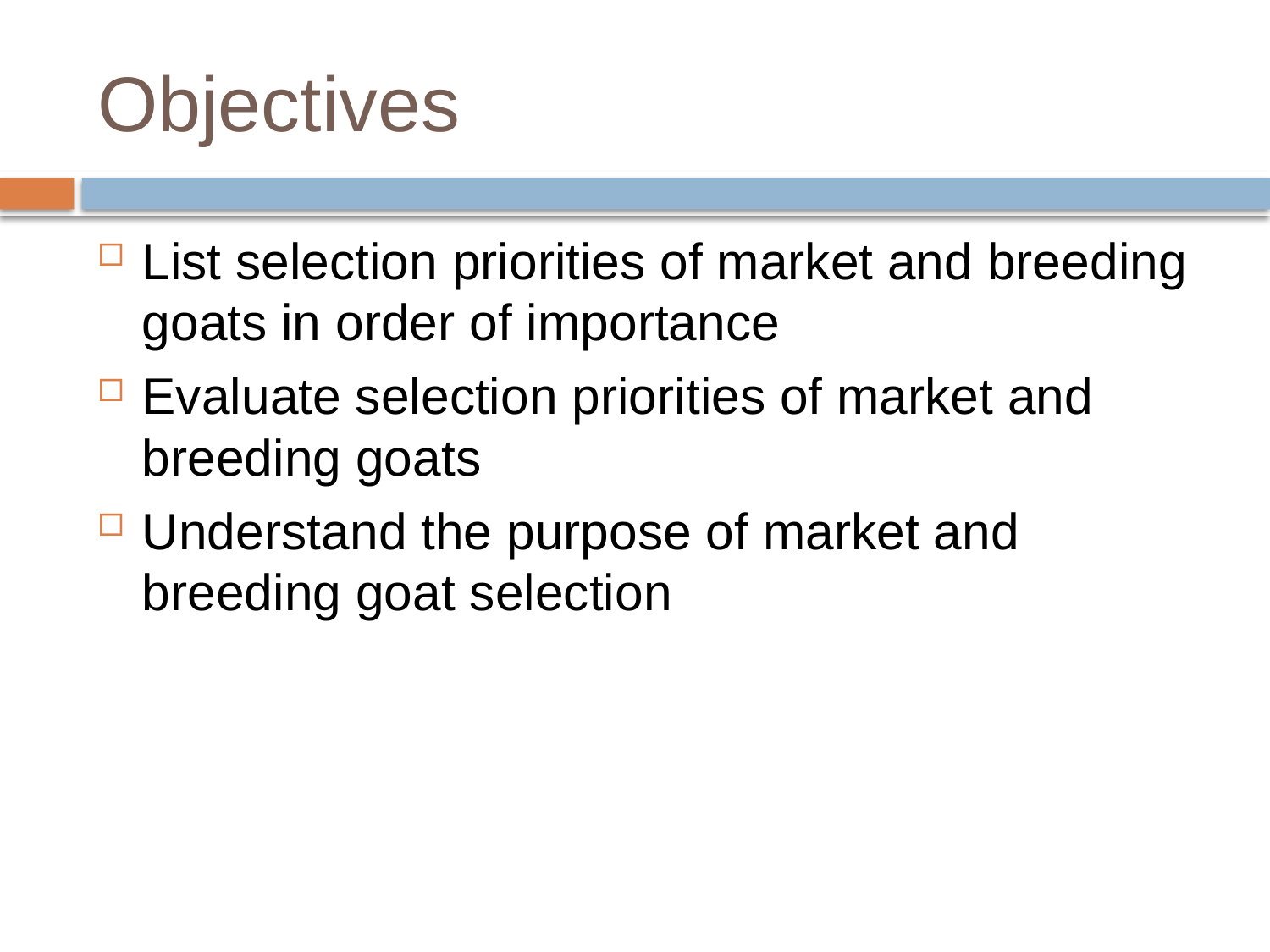

# Objectives
List selection priorities of market and breeding goats in order of importance
Evaluate selection priorities of market and breeding goats
Understand the purpose of market and breeding goat selection